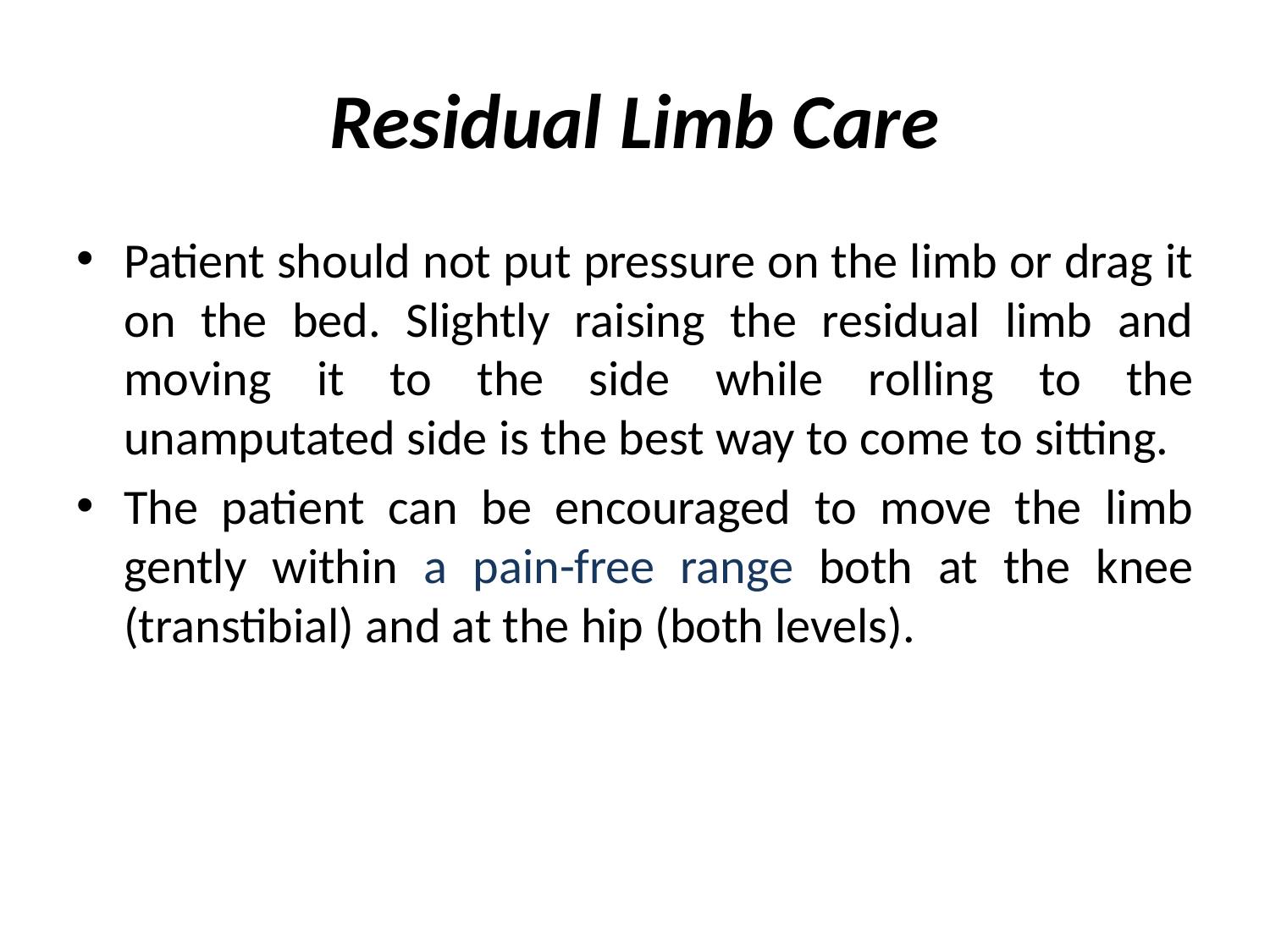

# Residual Limb Care
Patient should not put pressure on the limb or drag it on the bed. Slightly raising the residual limb and moving it to the side while rolling to the unamputated side is the best way to come to sitting.
The patient can be encouraged to move the limb gently within a pain-free range both at the knee (transtibial) and at the hip (both levels).